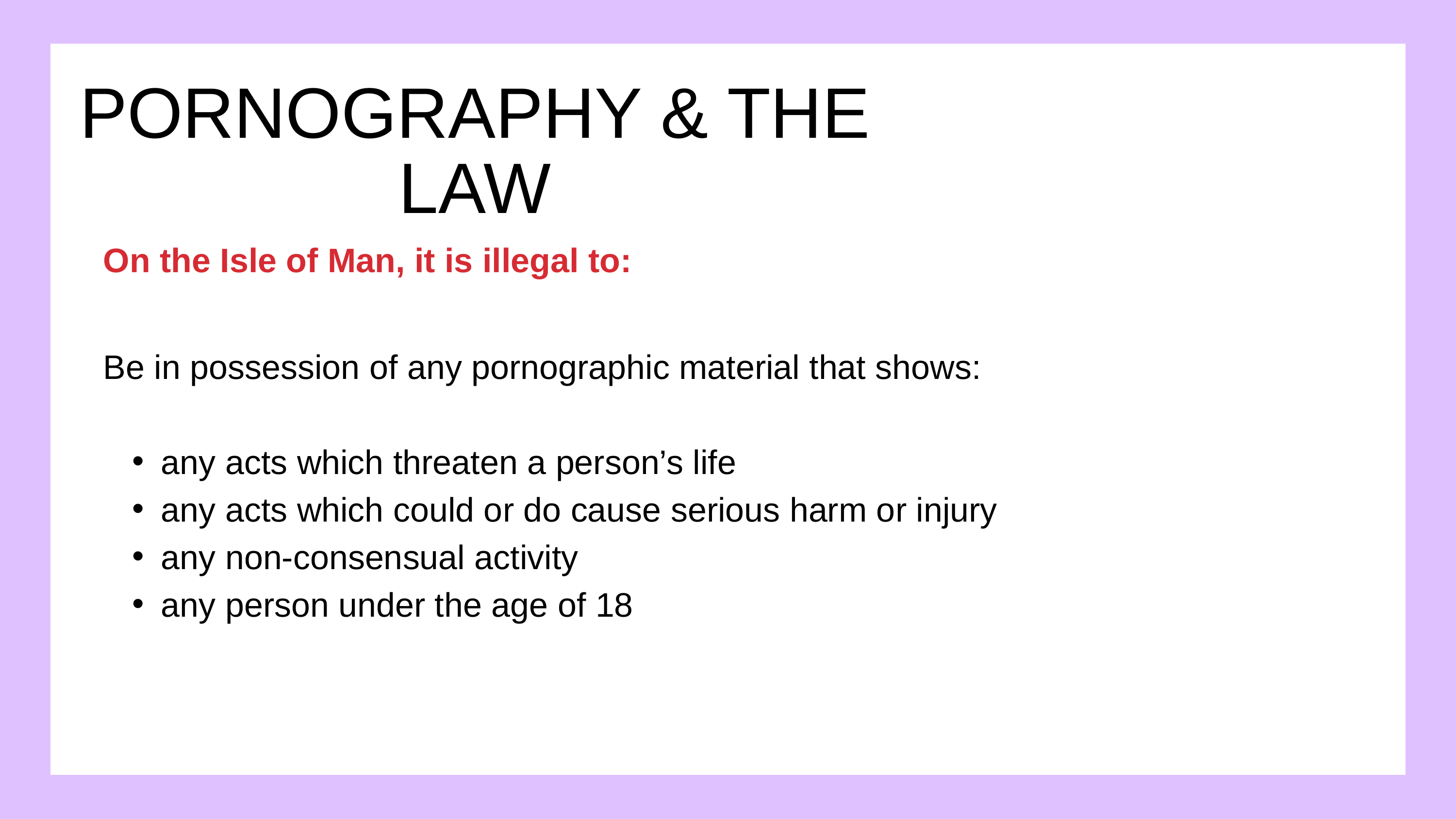

PORNOGRAPHY & THE LAW
On the Isle of Man, it is illegal to:

Be in possession of any pornographic material that shows:

any acts which threaten a person’s life
any acts which could or do cause serious harm or injury
any non-consensual activity
any person under the age of 18